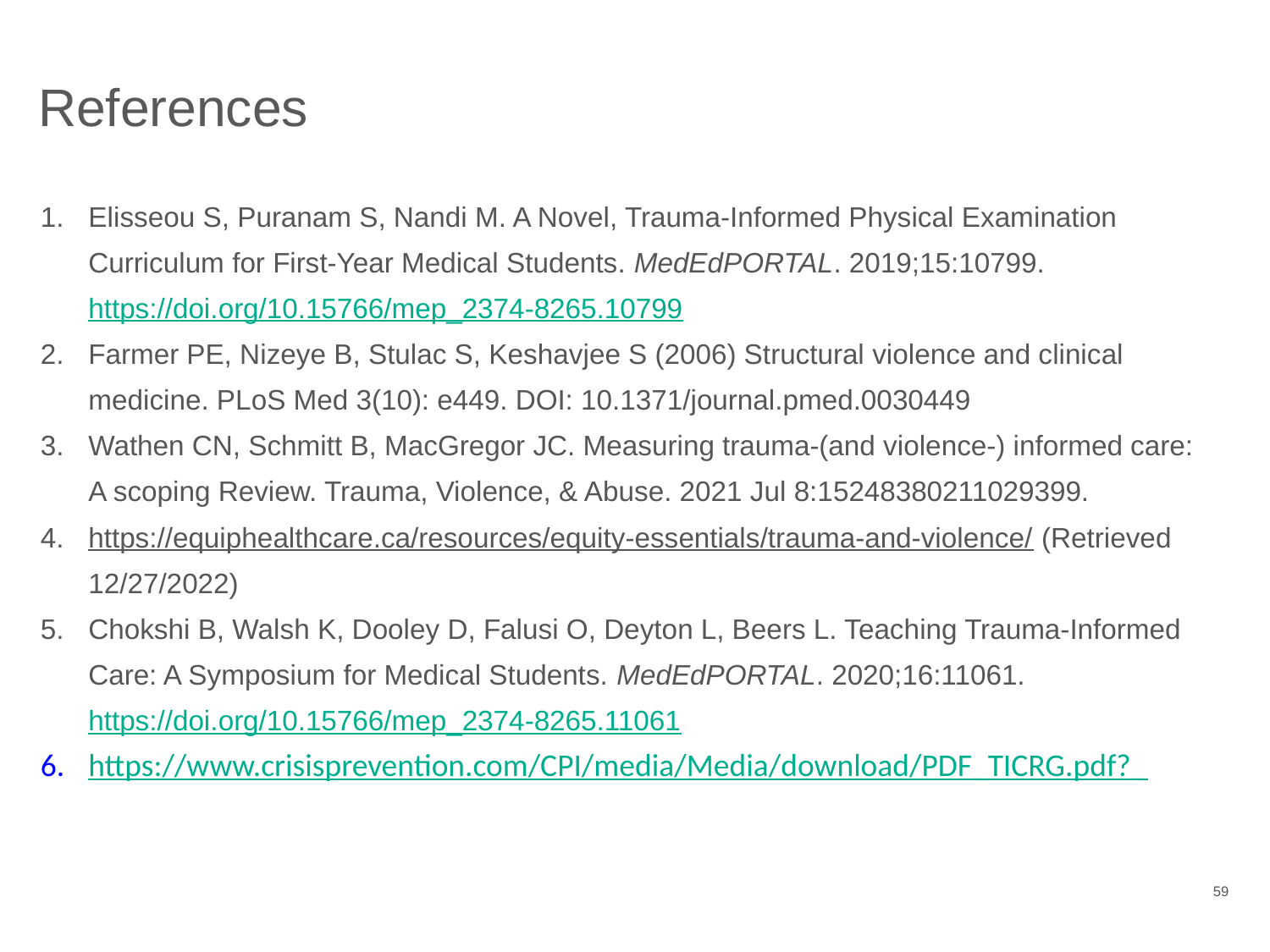

# References
Elisseou S, Puranam S, Nandi M. A Novel, Trauma-Informed Physical Examination Curriculum for First-Year Medical Students. MedEdPORTAL. 2019;15:10799. https://doi.org/10.15766/mep_2374-8265.10799
Farmer PE, Nizeye B, Stulac S, Keshavjee S (2006) Structural violence and clinical medicine. PLoS Med 3(10): e449. DOI: 10.1371/journal.pmed.0030449
Wathen CN, Schmitt B, MacGregor JC. Measuring trauma-(and violence-) informed care: A scoping Review. Trauma, Violence, & Abuse. 2021 Jul 8:15248380211029399.
https://equiphealthcare.ca/resources/equity-essentials/trauma-and-violence/ (Retrieved 12/27/2022)
Chokshi B, Walsh K, Dooley D, Falusi O, Deyton L, Beers L. Teaching Trauma-Informed Care: A Symposium for Medical Students. MedEdPORTAL. 2020;16:11061. https://doi.org/10.15766/mep_2374-8265.11061
https://www.crisisprevention.com/CPI/media/Media/download/PDF_TICRG.pdf?_

59